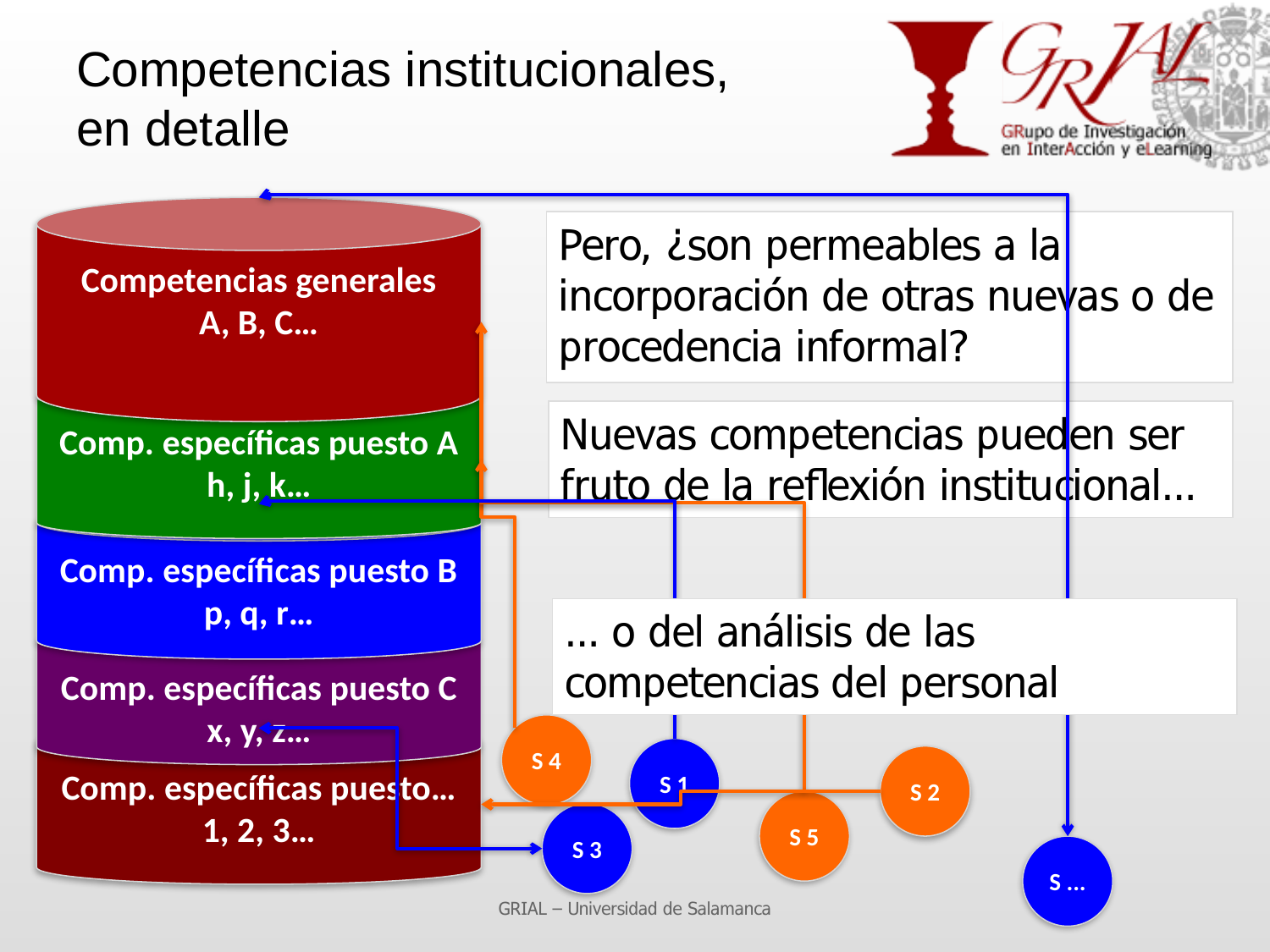

# Competencias institucionales, en detalle
Competencias generales
A, B, C…
Pero, ¿son permeables a la incorporación de otras nuevas o de procedencia informal?
Comp. específicas puesto A
h, j, k…
Nuevas competencias pueden ser fruto de la reflexión institucional…
Comp. específicas puesto B
p, q, r…
… o del análisis de las competencias del personal
Comp. específicas puesto C
x, y, z…
S 4
Comp. específicas puesto…
1, 2, 3…
S 1
S 2
S 5
S 3
S ...
GRIAL – Universidad de Salamanca